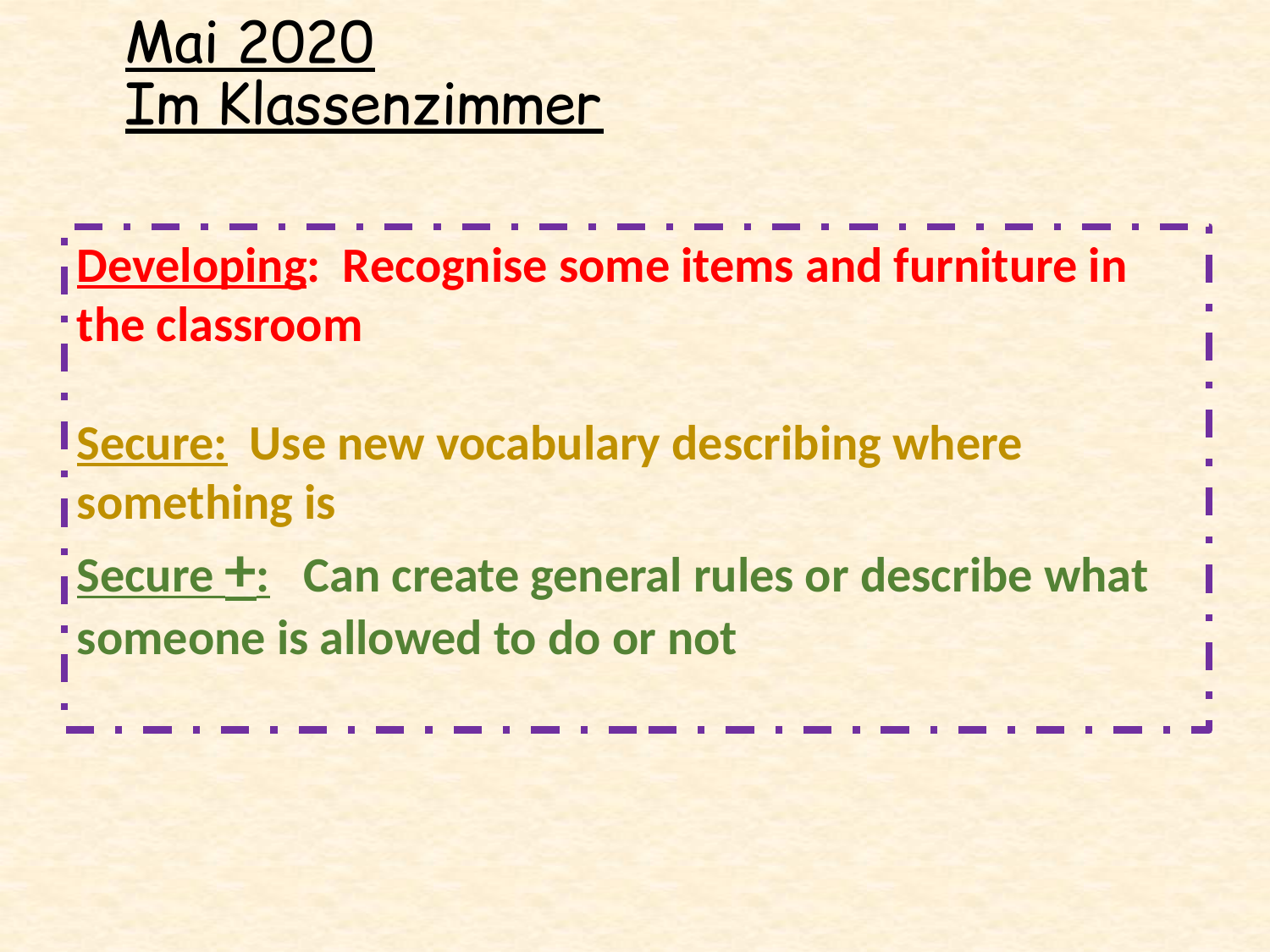

Mai 2020
Im Klassenzimmer
Developing:  Recognise some items and furniture in the classroom

Secure:  Use new vocabulary describing where something is
Secure +:   Can create general rules or describe what someone is allowed to do or not